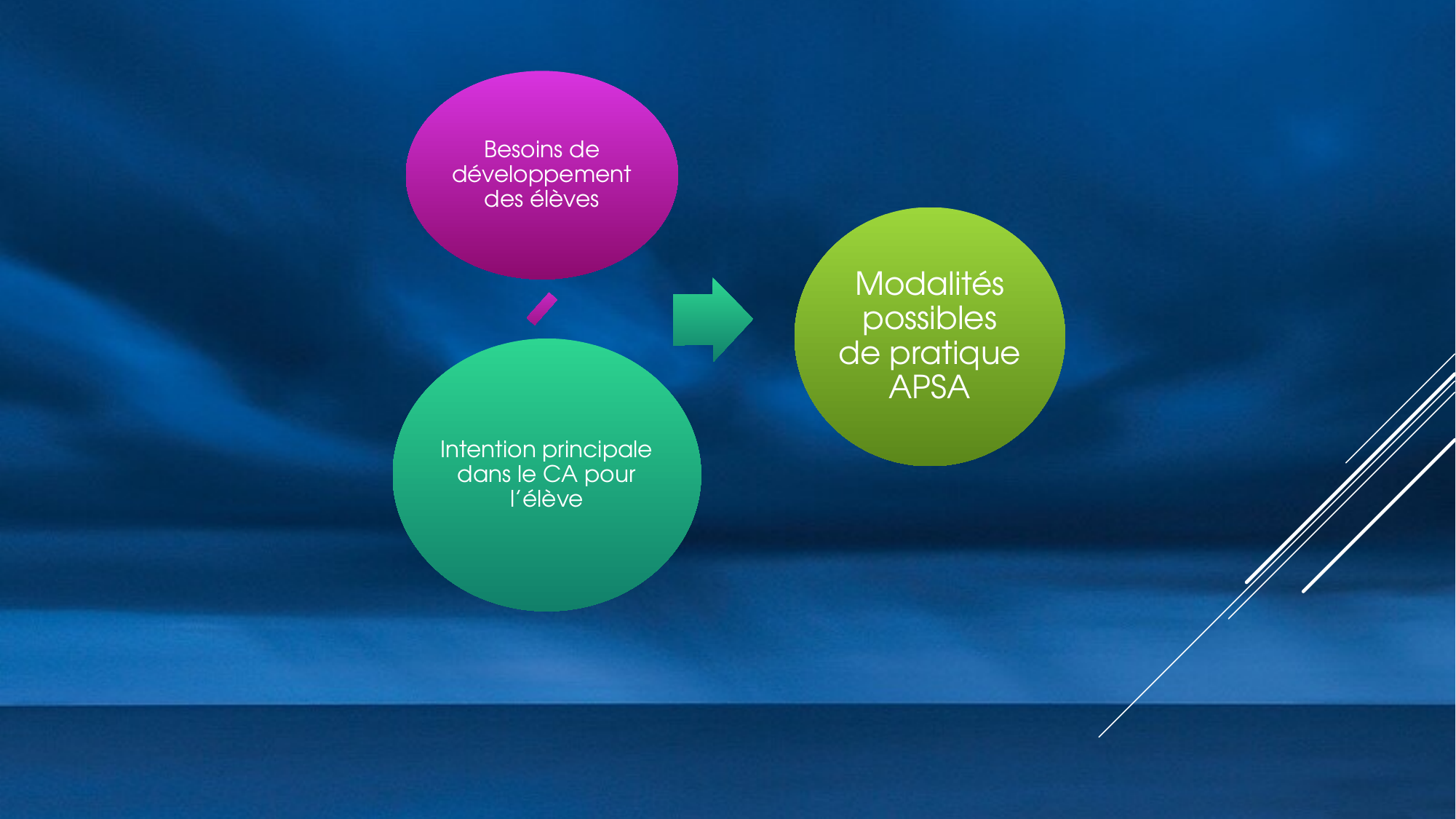

Besoins de développement des élèves

Intention principale dans le CA pour l’élève

Modalités possibles de pratique APSA